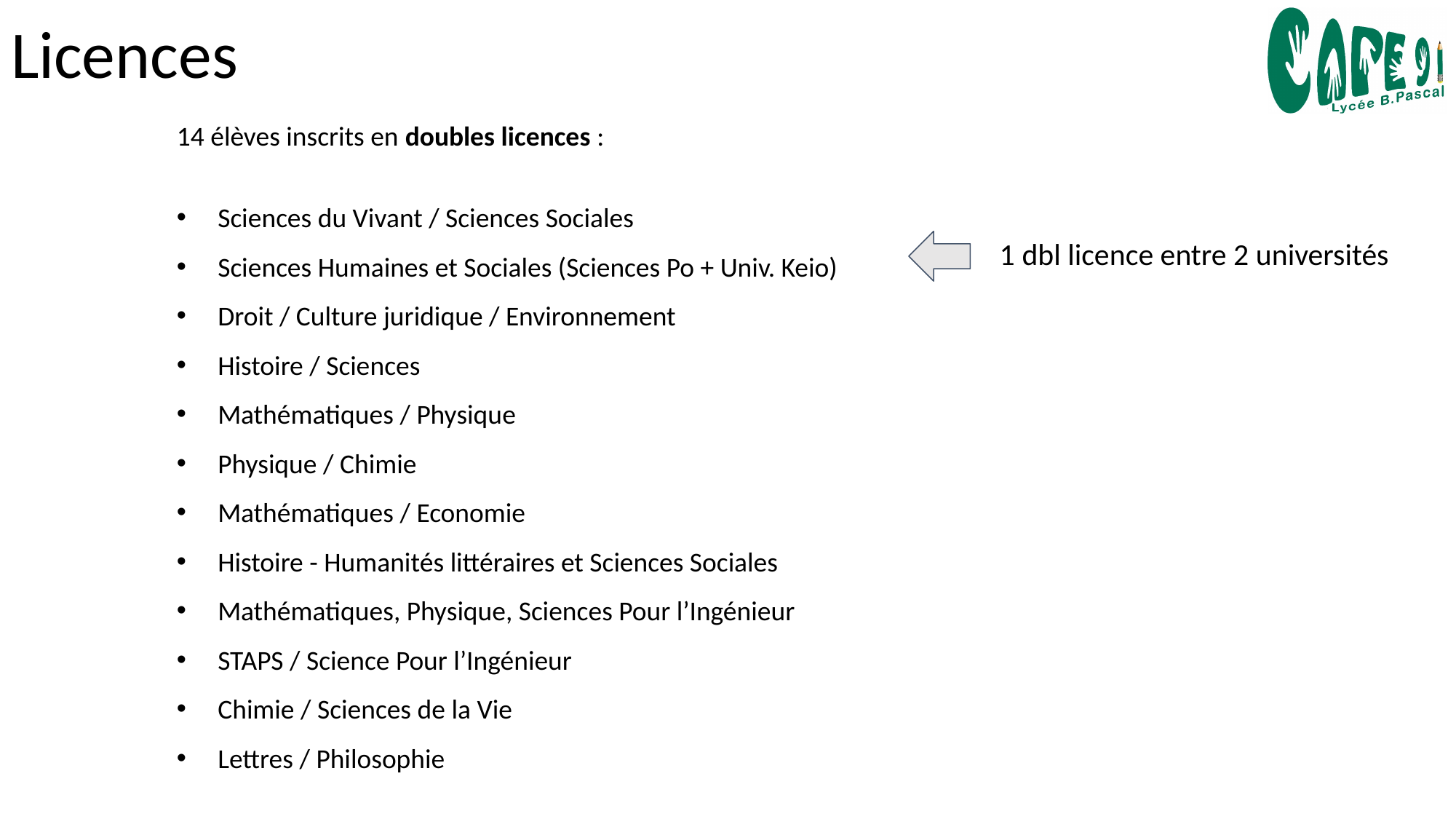

# Licences
14 élèves inscrits en doubles licences :

Sciences du Vivant / Sciences Sociales
Sciences Humaines et Sociales (Sciences Po + Univ. Keio)
Droit / Culture juridique / Environnement
Histoire / Sciences
Mathématiques / Physique
Physique / Chimie
Mathématiques / Economie
Histoire - Humanités littéraires et Sciences Sociales
Mathématiques, Physique, Sciences Pour l’Ingénieur
STAPS / Science Pour l’Ingénieur
Chimie / Sciences de la Vie
Lettres / Philosophie

1 dbl licence entre 2 universités